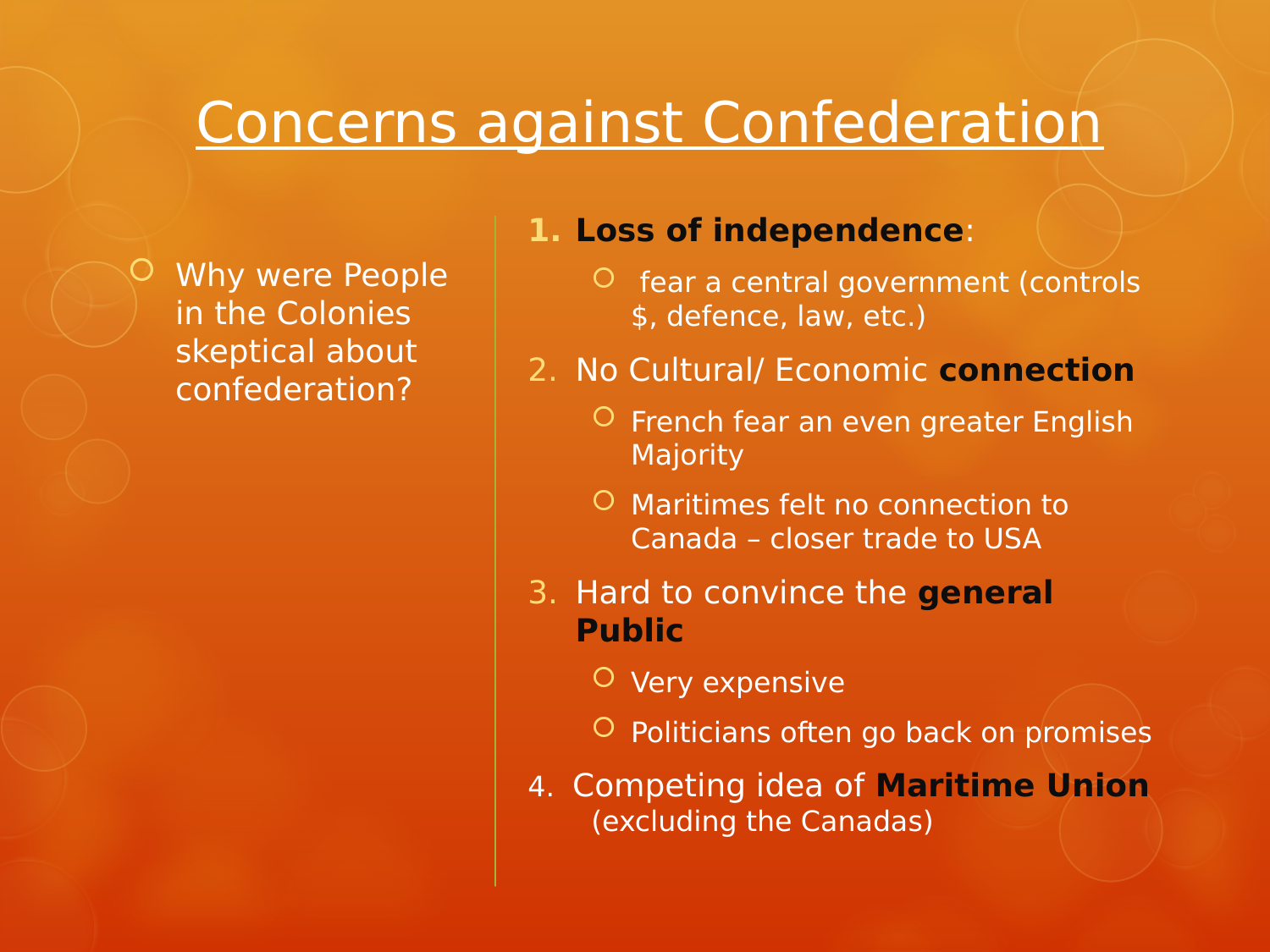

# Concerns against Confederation
Why were People in the Colonies skeptical about confederation?

Loss of independence:
 fear a central government (controls $, defence, law, etc.)
No Cultural/ Economic connection
French fear an even greater English Majority
Maritimes felt no connection to Canada – closer trade to USA
Hard to convince the general Public
Very expensive
Politicians often go back on promises
4.  Competing idea of Maritime Union (excluding the Canadas)